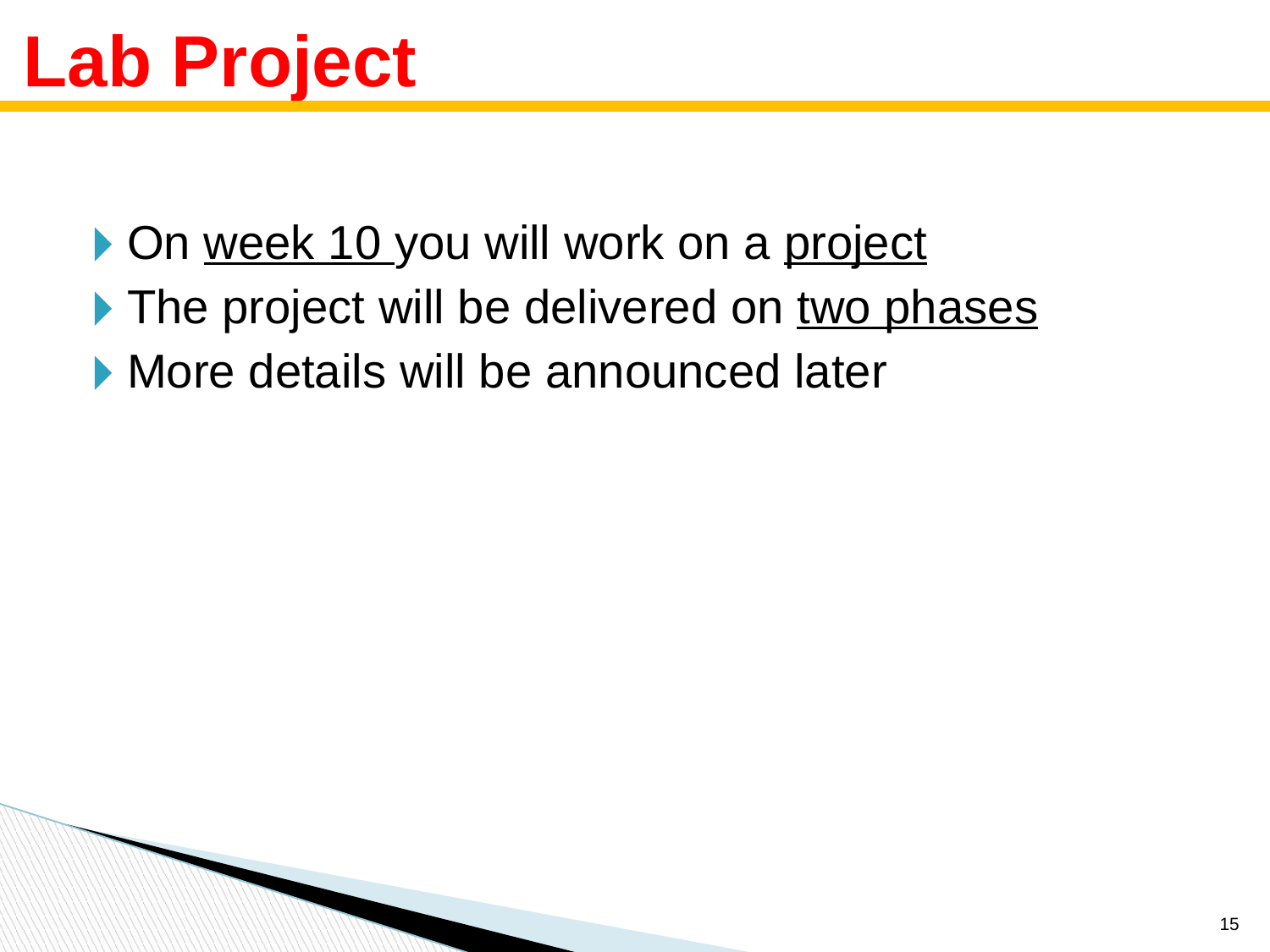

# Lab Project
On week 10 you will work on a project
The project will be delivered on two phases
More details will be announced later
15